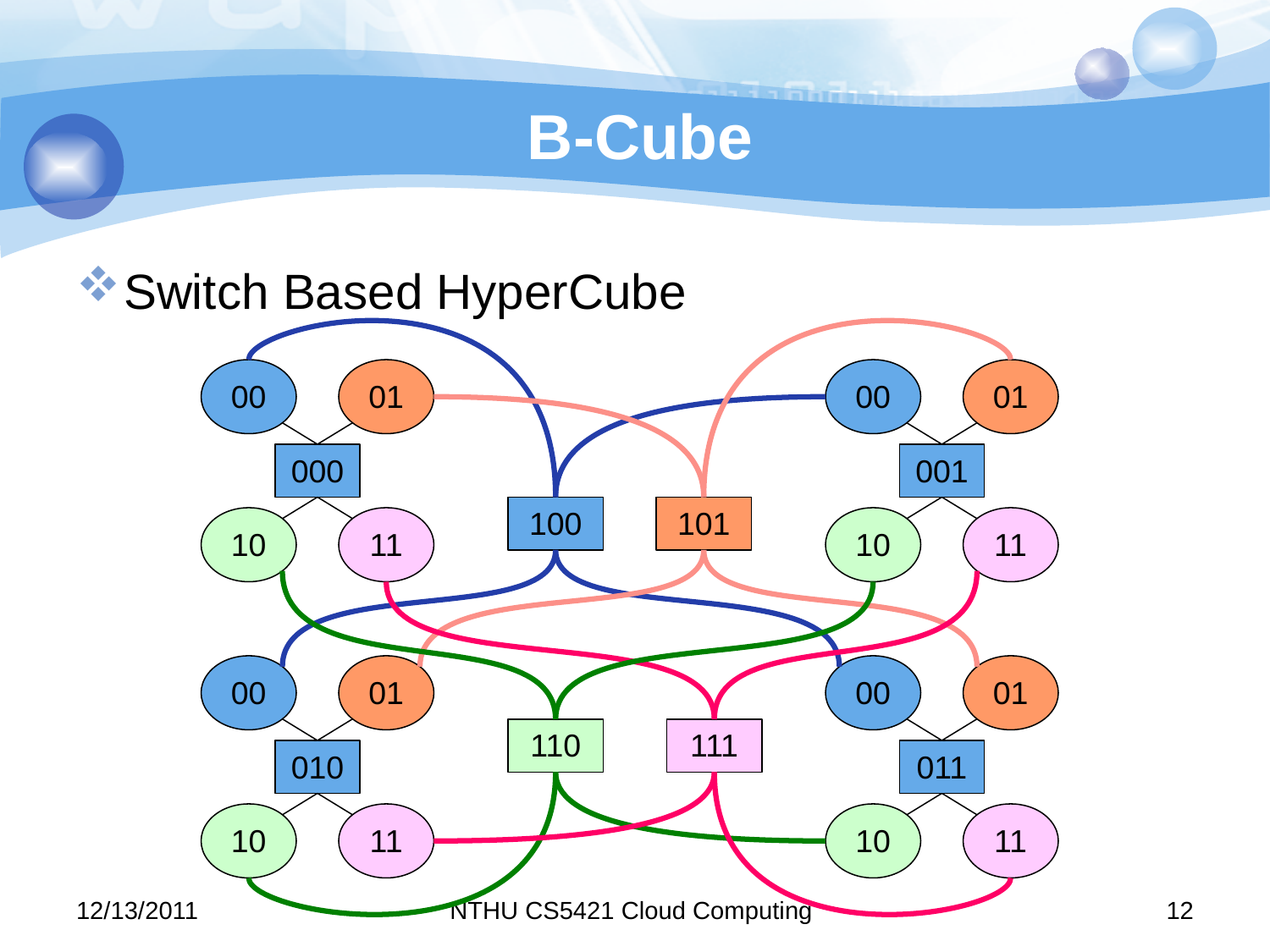

# B-Cube
Switch Based HyperCube
00
01
000
10
11
00
01
001
10
11
100
101
00
01
010
10
11
00
01
011
10
11
110
111
12/13/2011
NTHU CS5421 Cloud Computing
12